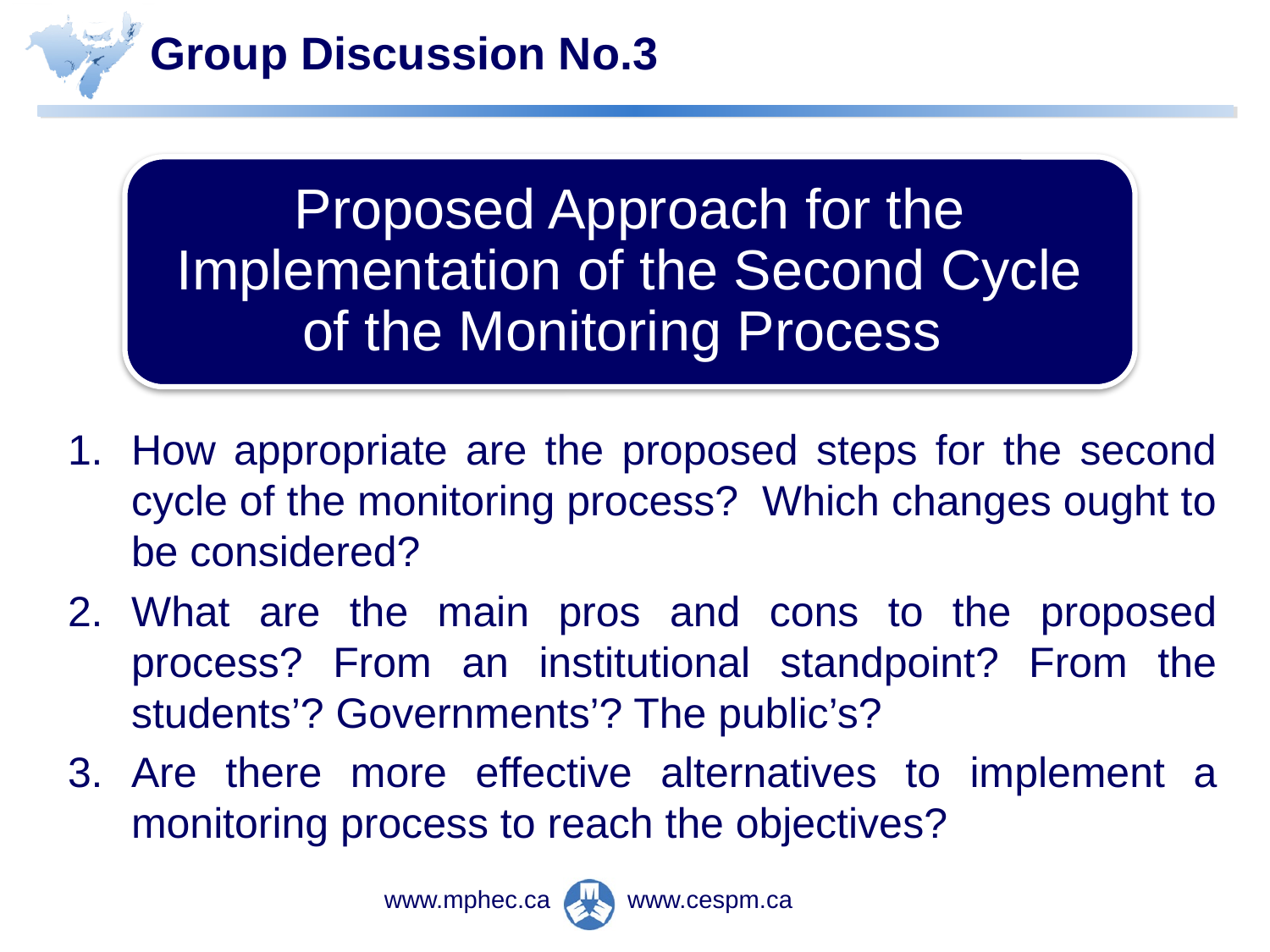

# Group Discussion No.3
Proposed Approach for the Implementation of the Second Cycle of the Monitoring Process

How appropriate are the proposed steps for the second cycle of the monitoring process?  Which changes ought to be considered?
What are the main pros and cons to the proposed process? From an institutional standpoint? From the students’? Governments’? The public’s?
Are there more effective alternatives to implement a monitoring process to reach the objectives?